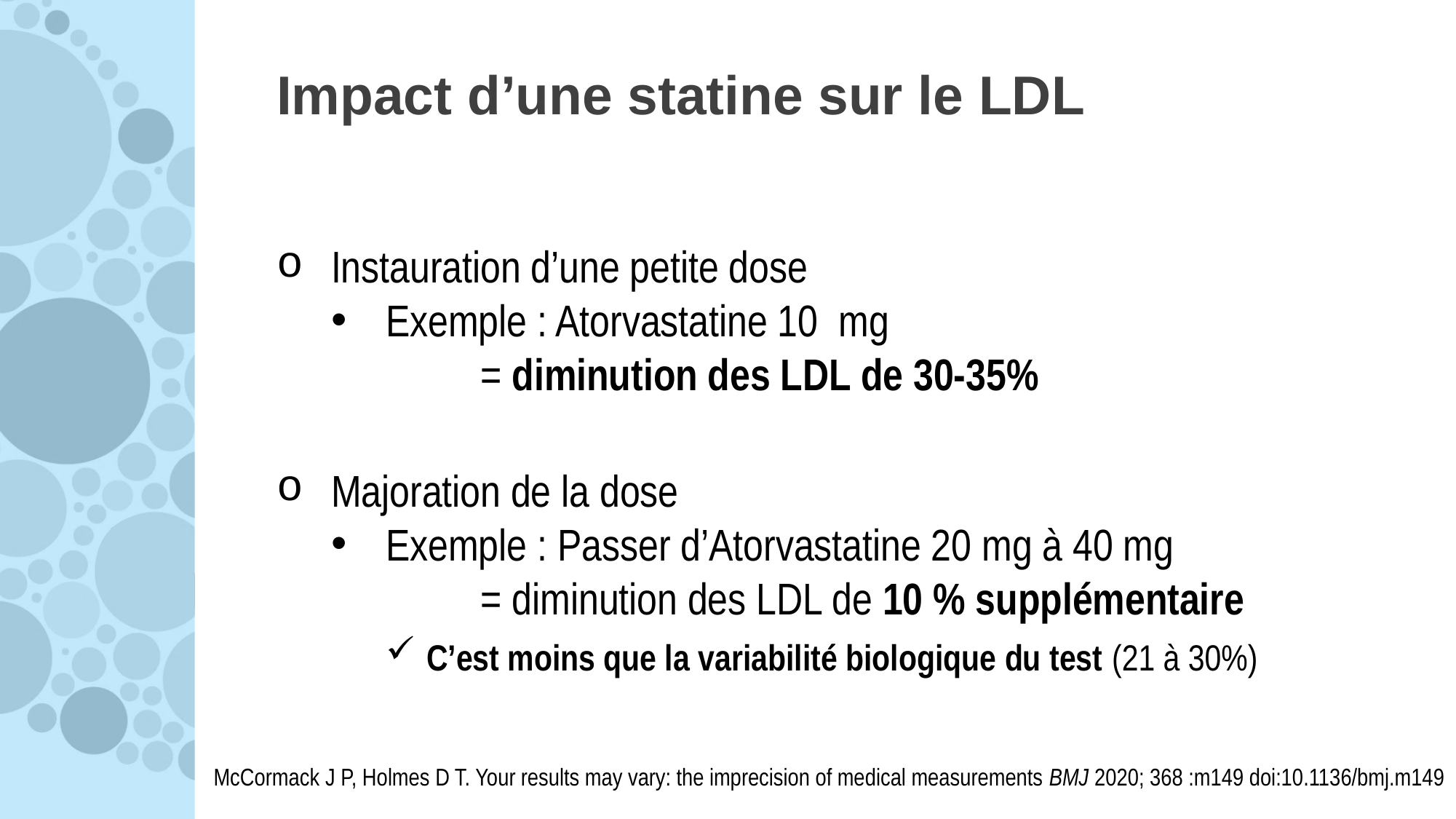

# Impact d’une statine sur le LDL
Instauration d’une petite dose
Exemple : Atorvastatine 10  mg
	= diminution des LDL de 30-35%

Majoration de la dose
Exemple : Passer d’Atorvastatine 20 mg à 40 mg
	= diminution des LDL de 10 % supplémentaire
C’est moins que la variabilité biologique du test (21 à 30%)
McCormack J P, Holmes D T. Your results may vary: the imprecision of medical measurements BMJ 2020; 368 :m149 doi:10.1136/bmj.m149